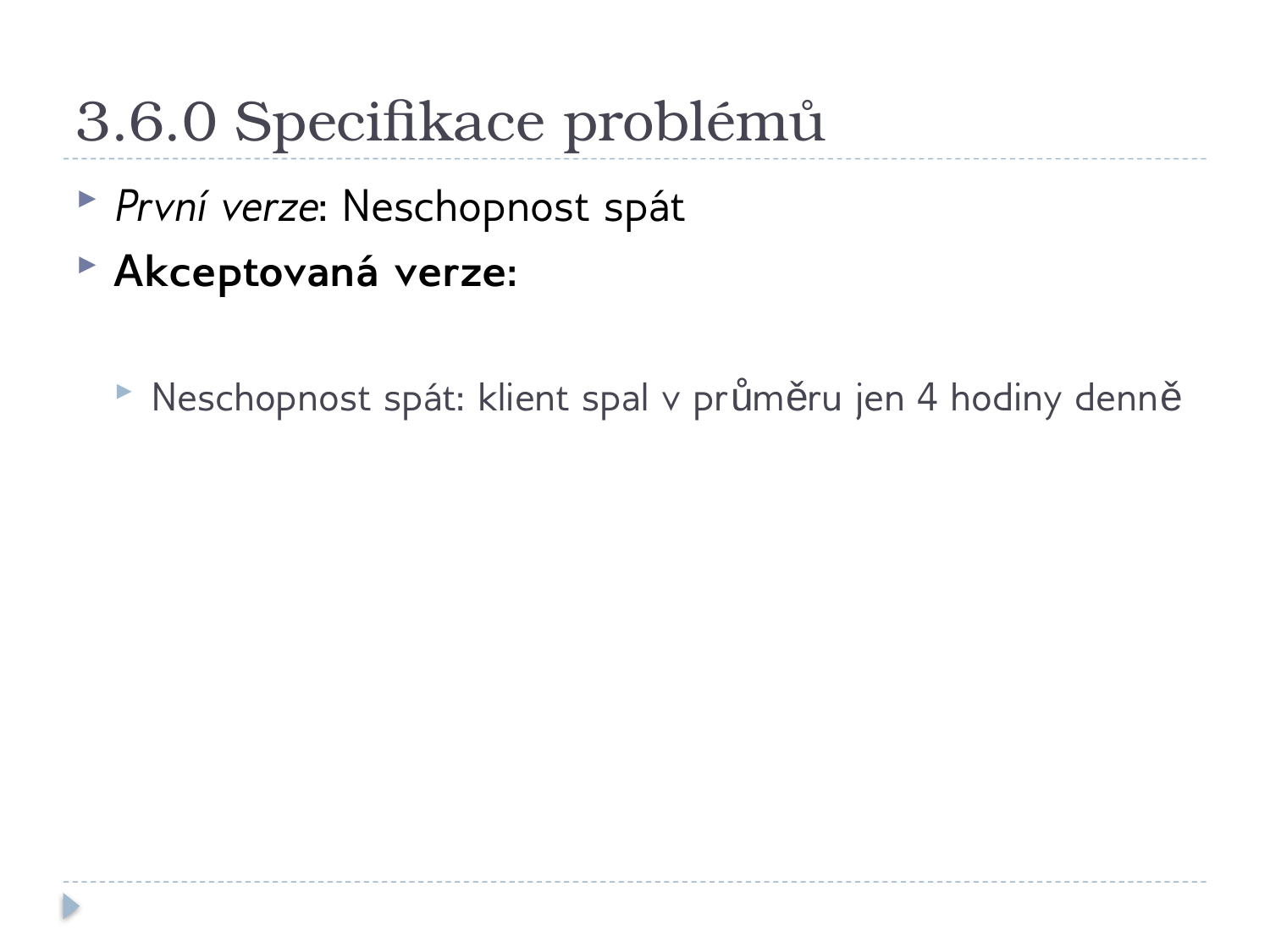

# 3.6.0 Specifikace problémů
První verze: Neschopnost spát
Akceptovaná verze:

Neschopnost spát: klient spal v průměru jen 4 hodiny denně